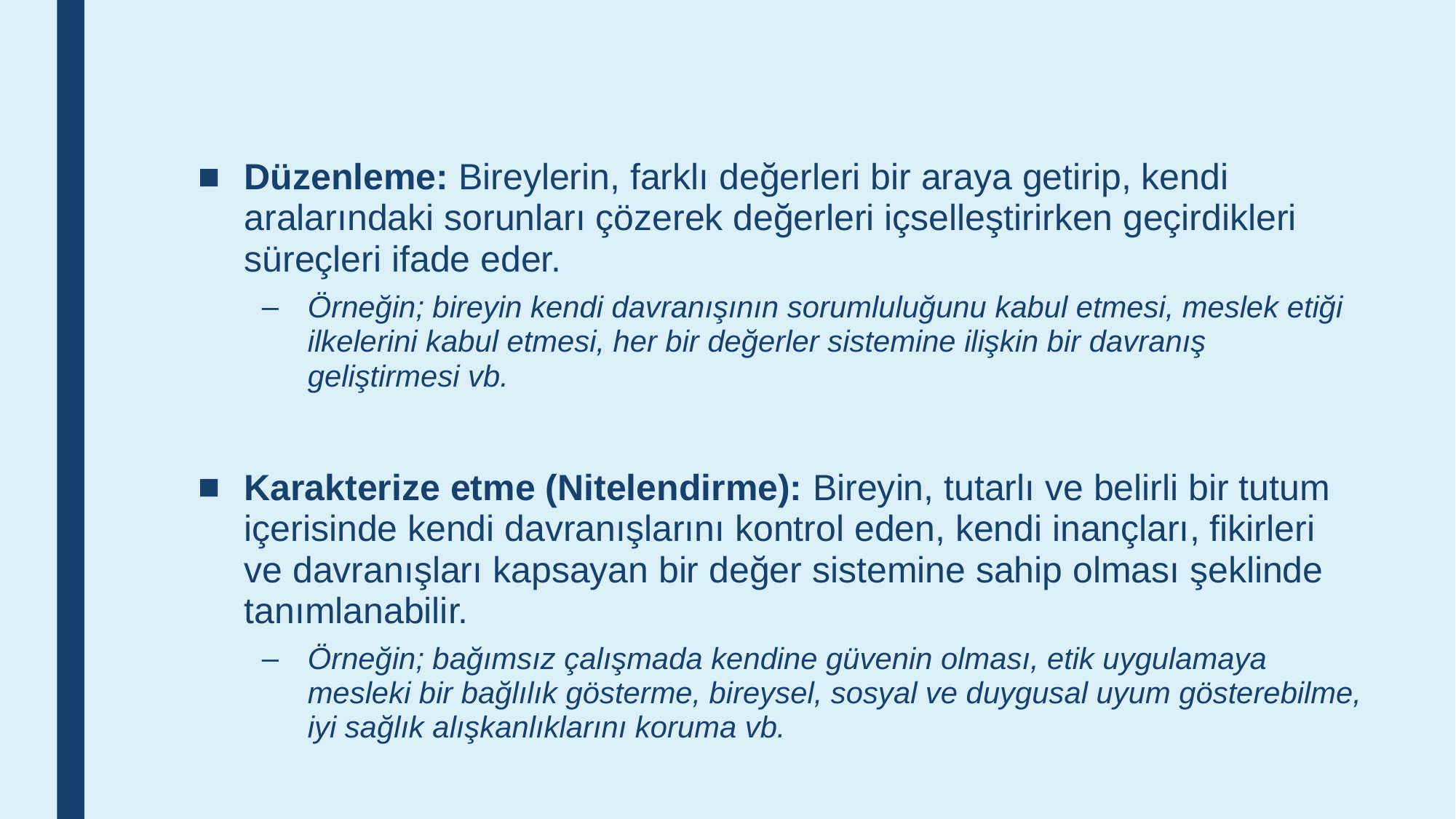

Düzenleme: Bireylerin, farklı değerleri bir araya getirip, kendi aralarındaki sorunları çözerek değerleri içselleştirirken geçirdikleri süreçleri ifade eder.
Örneğin; bireyin kendi davranışının sorumluluğunu kabul etmesi, meslek etiği ilkelerini kabul etmesi, her bir değerler sistemine ilişkin bir davranış geliştirmesi vb.

Karakterize etme (Nitelendirme): Bireyin, tutarlı ve belirli bir tutum içerisinde kendi davranışlarını kontrol eden, kendi inançları, fikirleri ve davranışları kapsayan bir değer sistemine sahip olması şeklinde tanımlanabilir.
Örneğin; bağımsız çalışmada kendine güvenin olması, etik uygulamaya mesleki bir bağlılık gösterme, bireysel, sosyal ve duygusal uyum gösterebilme, iyi sağlık alışkanlıklarını koruma vb.